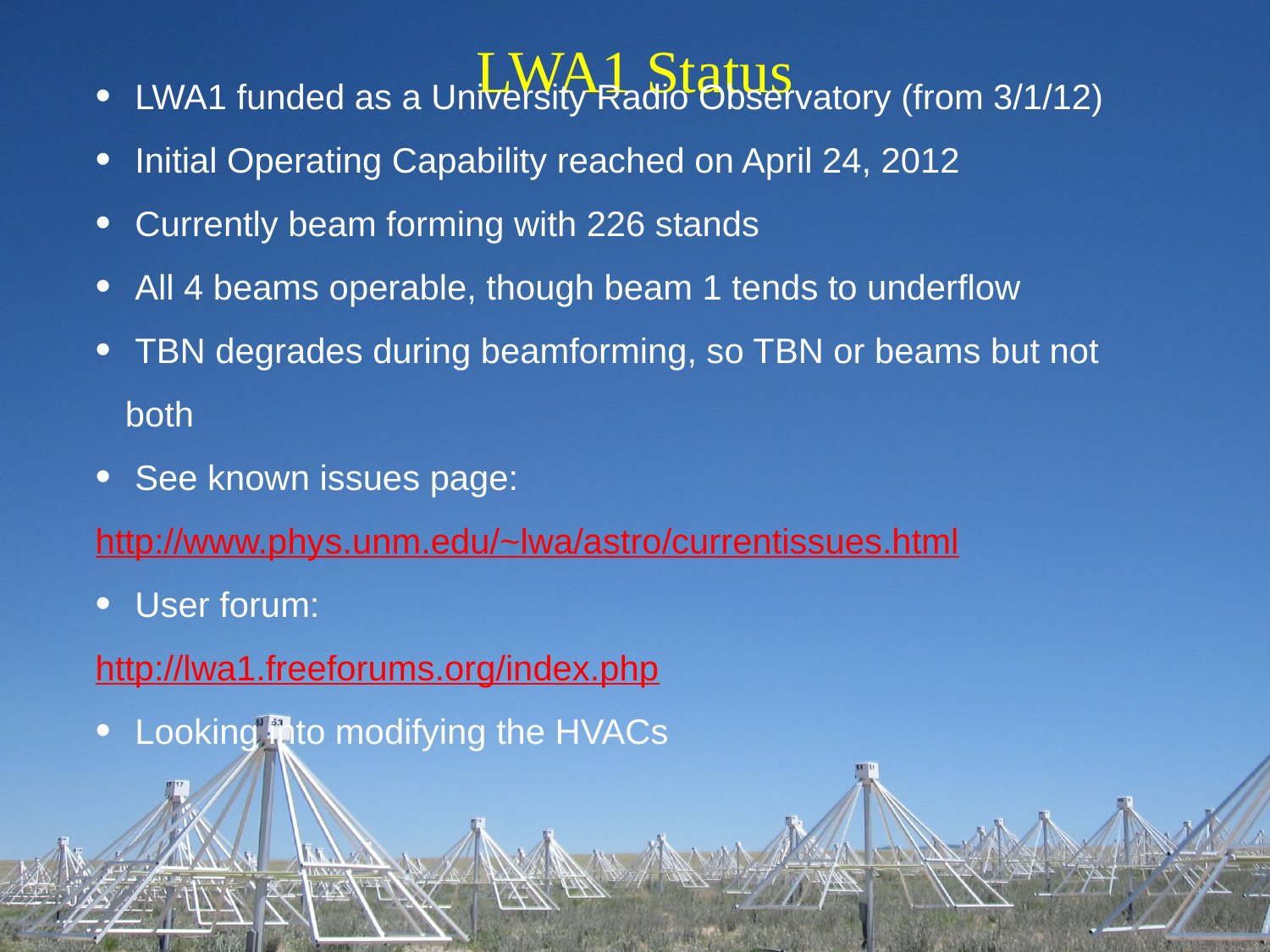

# LWA1 Status
 LWA1 funded as a University Radio Observatory (from 3/1/12)
 Initial Operating Capability reached on April 24, 2012
 Currently beam forming with 226 stands
 All 4 beams operable, though beam 1 tends to underflow
 TBN degrades during beamforming, so TBN or beams but not both
 See known issues page:
http://www.phys.unm.edu/~lwa/astro/currentissues.html
 User forum:
http://lwa1.freeforums.org/index.php
 Looking into modifying the HVACs